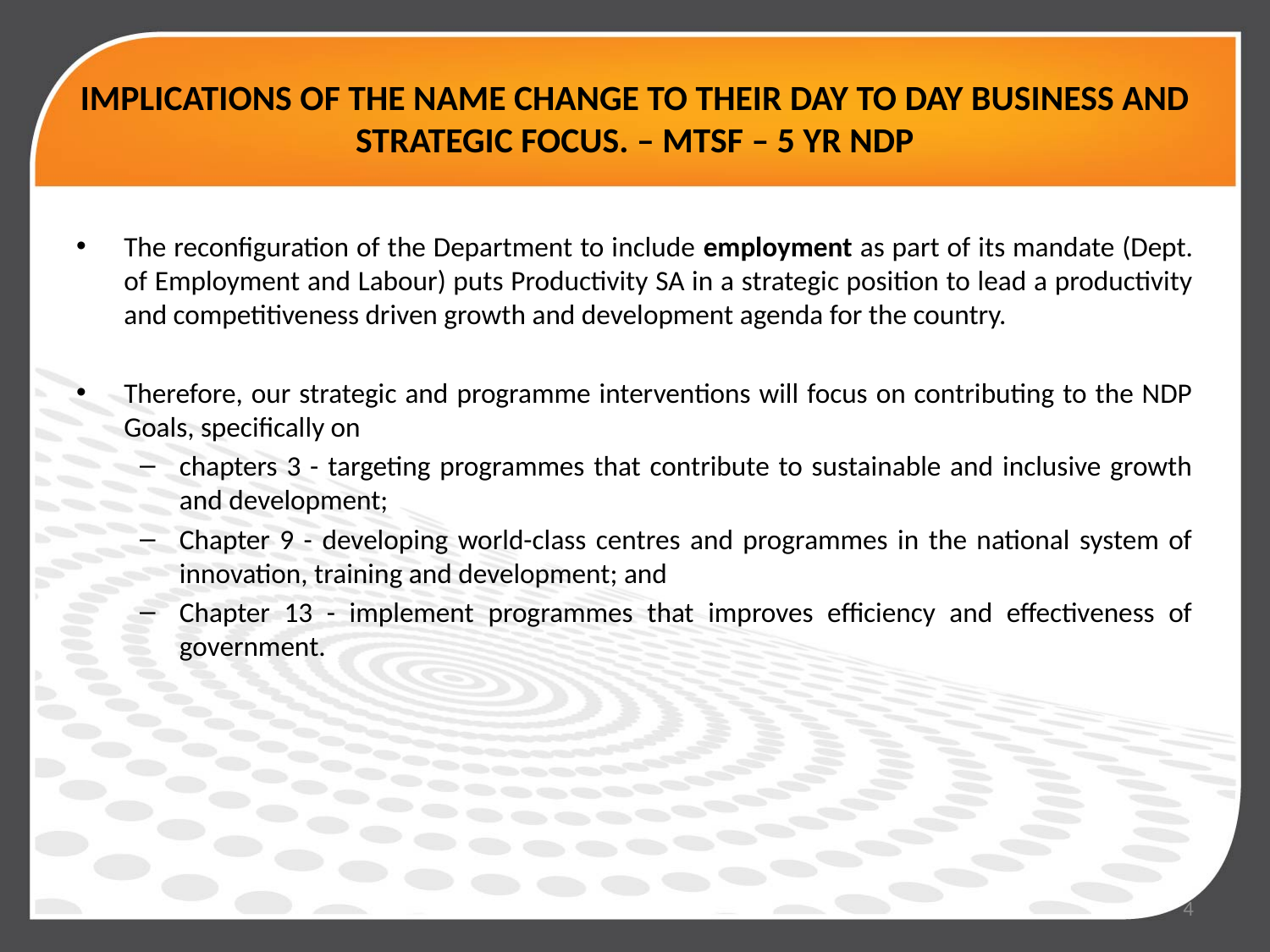

# IMPLICATIONS OF THE NAME CHANGE TO THEIR DAY TO DAY BUSINESS AND STRATEGIC FOCUS. – MTSF – 5 YR NDP
The reconfiguration of the Department to include employment as part of its mandate (Dept. of Employment and Labour) puts Productivity SA in a strategic position to lead a productivity and competitiveness driven growth and development agenda for the country.

Therefore, our strategic and programme interventions will focus on contributing to the NDP Goals, specifically on
chapters 3 - targeting programmes that contribute to sustainable and inclusive growth and development;
Chapter 9 - developing world-class centres and programmes in the national system of innovation, training and development; and
Chapter 13 - implement programmes that improves efficiency and effectiveness of government.

4